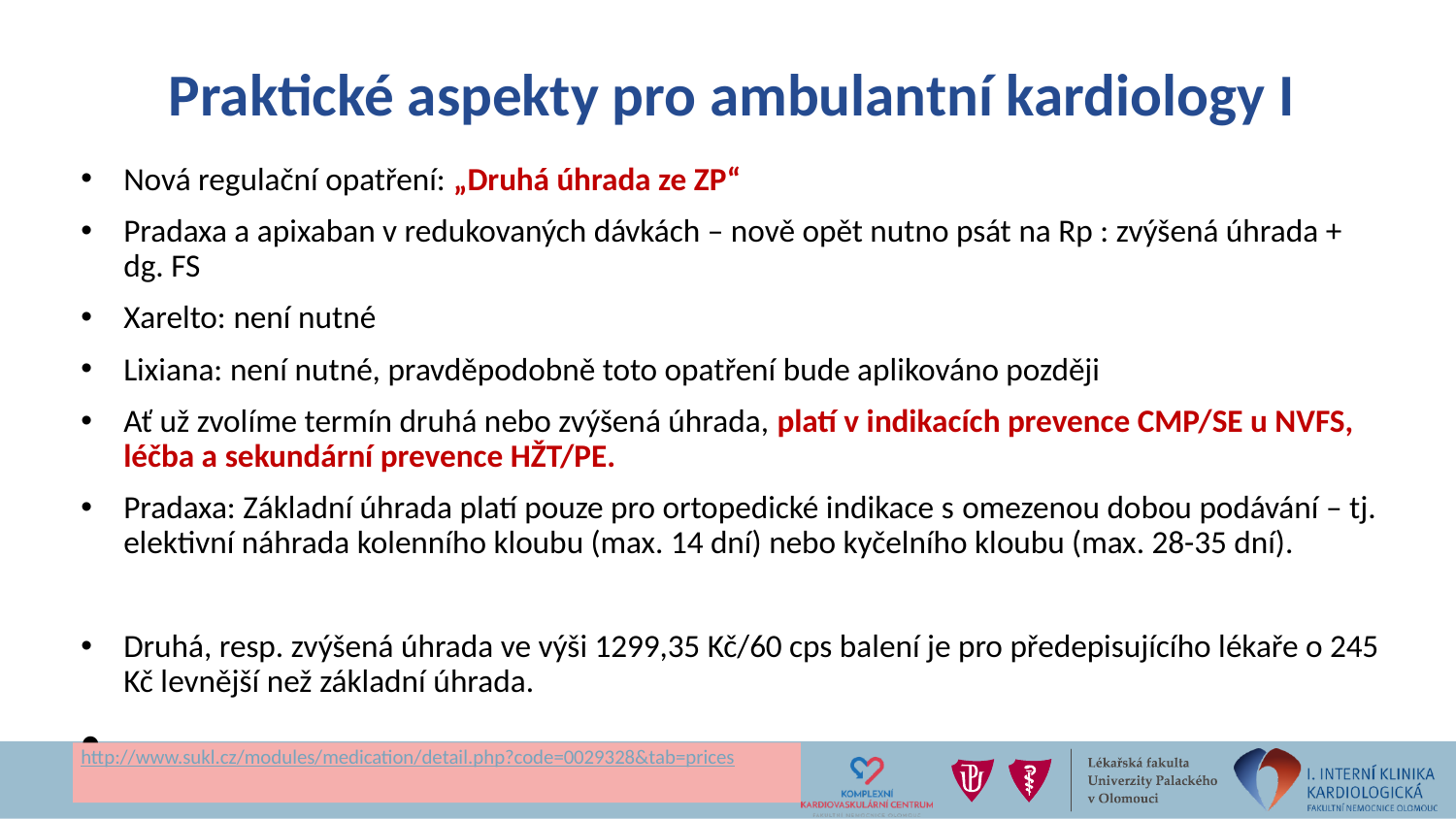

# Praktické aspekty pro ambulantní kardiology I
Nová regulační opatření: „Druhá úhrada ze ZP“
Pradaxa a apixaban v redukovaných dávkách – nově opět nutno psát na Rp : zvýšená úhrada + dg. FS
Xarelto: není nutné
Lixiana: není nutné, pravděpodobně toto opatření bude aplikováno později
Ať už zvolíme termín druhá nebo zvýšená úhrada, platí v indikacích prevence CMP/SE u NVFS, léčba a sekundární prevence HŽT/PE.
Pradaxa: Základní úhrada platí pouze pro ortopedické indikace s omezenou dobou podávání – tj. elektivní náhrada kolenního kloubu (max. 14 dní) nebo kyčelního kloubu (max. 28-35 dní).

Druhá, resp. zvýšená úhrada ve výši 1299,35 Kč/60 cps balení je pro předepisujícího lékaře o 245 Kč levnější než základní úhrada.

http://www.sukl.cz/modules/medication/detail.php?code=0029328&tab=prices